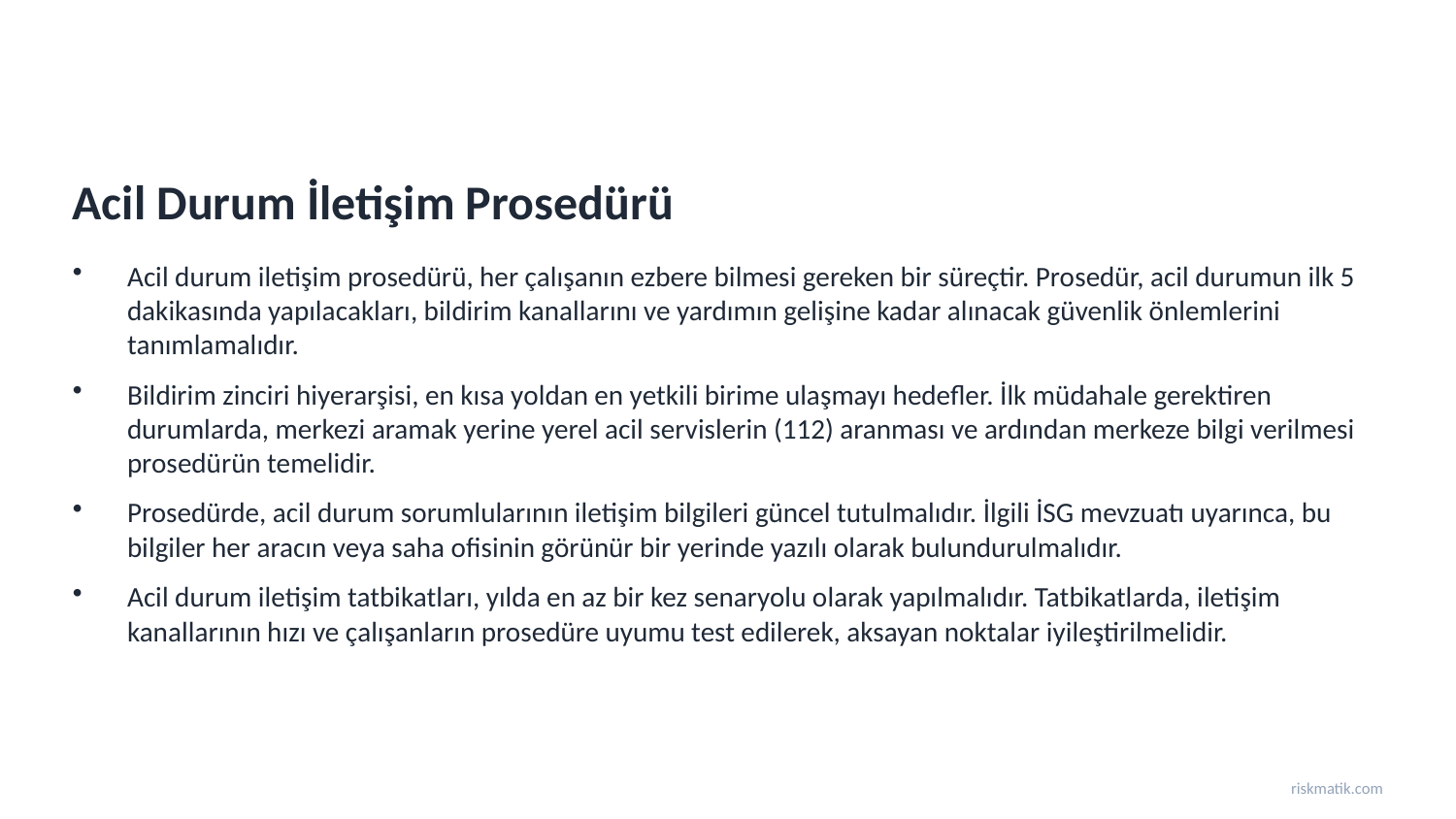

Acil Durum İletişim Prosedürü
Acil durum iletişim prosedürü, her çalışanın ezbere bilmesi gereken bir süreçtir. Prosedür, acil durumun ilk 5 dakikasında yapılacakları, bildirim kanallarını ve yardımın gelişine kadar alınacak güvenlik önlemlerini tanımlamalıdır.
Bildirim zinciri hiyerarşisi, en kısa yoldan en yetkili birime ulaşmayı hedefler. İlk müdahale gerektiren durumlarda, merkezi aramak yerine yerel acil servislerin (112) aranması ve ardından merkeze bilgi verilmesi prosedürün temelidir.
Prosedürde, acil durum sorumlularının iletişim bilgileri güncel tutulmalıdır. İlgili İSG mevzuatı uyarınca, bu bilgiler her aracın veya saha ofisinin görünür bir yerinde yazılı olarak bulundurulmalıdır.
Acil durum iletişim tatbikatları, yılda en az bir kez senaryolu olarak yapılmalıdır. Tatbikatlarda, iletişim kanallarının hızı ve çalışanların prosedüre uyumu test edilerek, aksayan noktalar iyileştirilmelidir.
riskmatik.com